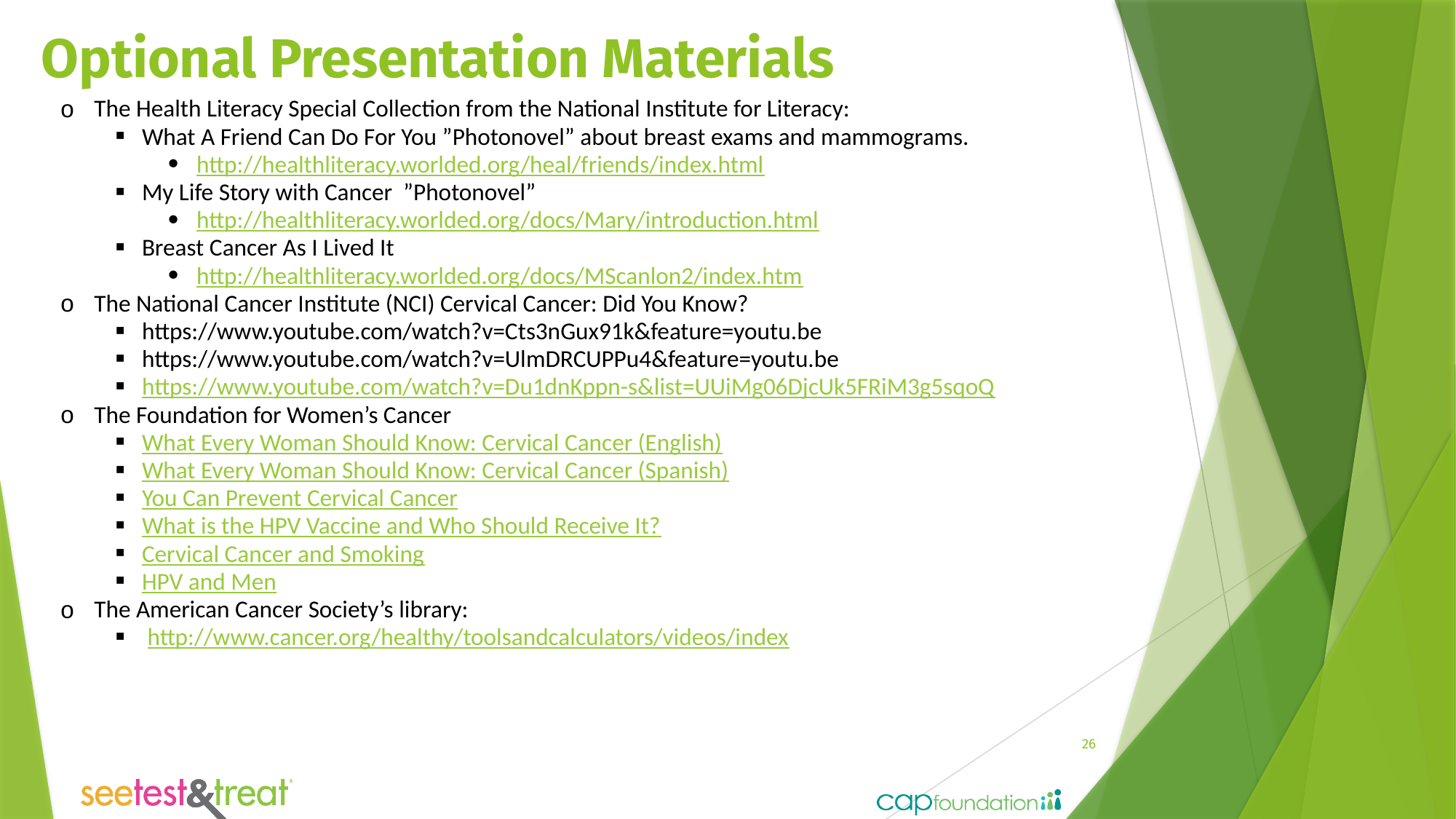

# Optional Presentation Materials
|  |
| --- |
| The Health Literacy Special Collection from the National Institute for Literacy: What A Friend Can Do For You ”Photonovel” about breast exams and mammograms. http://healthliteracy.worlded.org/heal/friends/index.html My Life Story with Cancer ”Photonovel” http://healthliteracy.worlded.org/docs/Mary/introduction.html Breast Cancer As I Lived It http://healthliteracy.worlded.org/docs/MScanlon2/index.htm The National Cancer Institute (NCI) Cervical Cancer: Did You Know? https://www.youtube.com/watch?v=Cts3nGux91k&feature=youtu.be https://www.youtube.com/watch?v=UlmDRCUPPu4&feature=youtu.be https://www.youtube.com/watch?v=Du1dnKppn-s&list=UUiMg06DjcUk5FRiM3g5sqoQ The Foundation for Women’s Cancer What Every Woman Should Know: Cervical Cancer (English) What Every Woman Should Know: Cervical Cancer (Spanish) You Can Prevent Cervical Cancer What is the HPV Vaccine and Who Should Receive It? Cervical Cancer and Smoking HPV and Men The American Cancer Society’s library:  http://www.cancer.org/healthy/toolsandcalculators/videos/index |

26